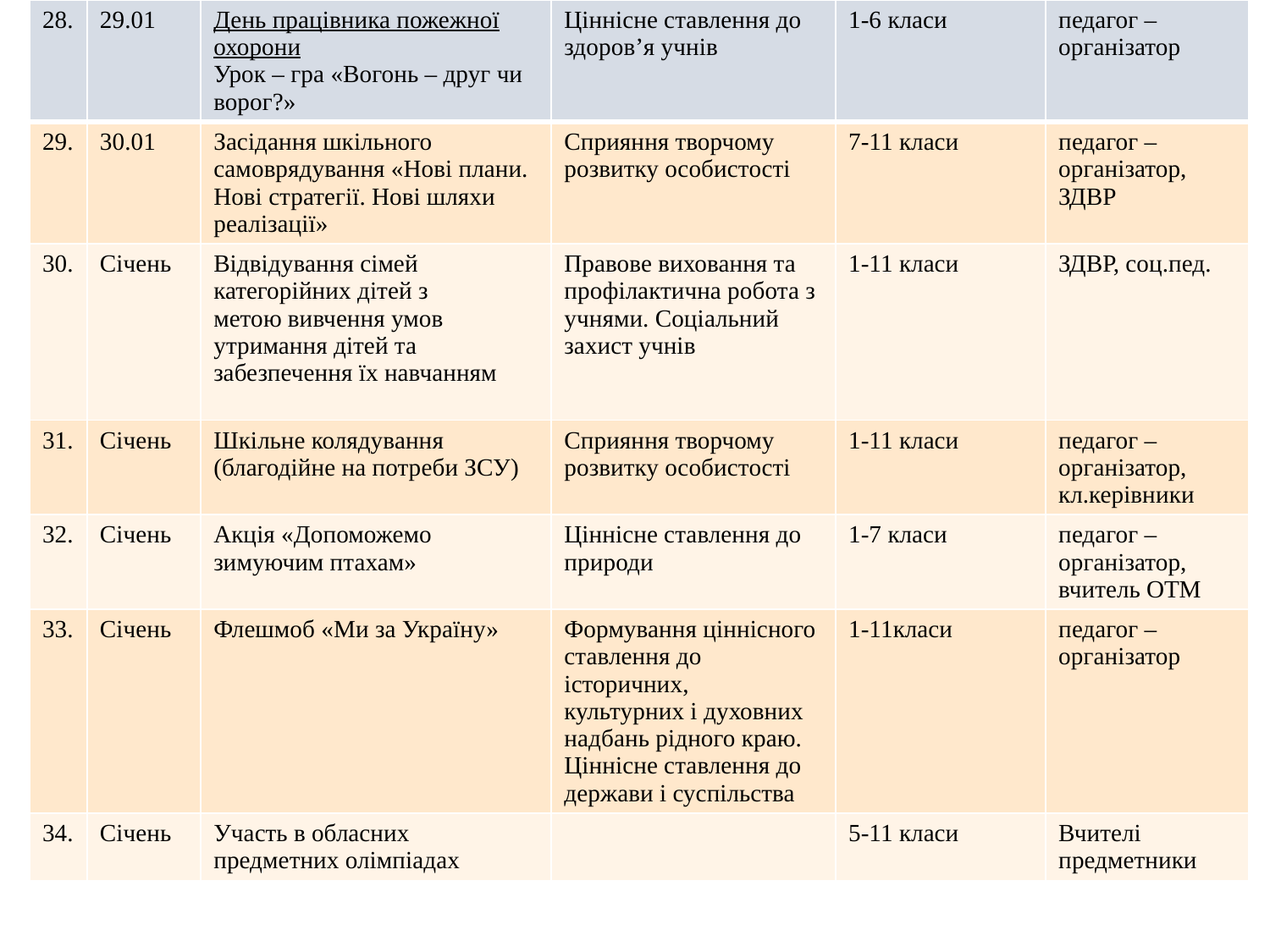

| 28. | 29.01 | День працівника пожежної охорони Урок – гра «Вогонь – друг чи ворог?» | Ціннісне ставлення до здоров’я учнів | 1-6 класи | педагог –організатор |
| --- | --- | --- | --- | --- | --- |
| 29. | 30.01 | Засідання шкільного самоврядування «Нові плани. Нові стратегії. Нові шляхи реалізації» | Сприяння творчому розвитку особистості | 7-11 класи | педагог –організатор, ЗДВР |
| 30. | Січень | Відвідування сімей категорійних дітей з метою вивчення умов утримання дітей та забезпечення їх навчанням | Правове виховання та профілактична робота з учнями. Соціальний захист учнів | 1-11 класи | ЗДВР, соц.пед. |
| 31. | Січень | Шкільне колядування (благодійне на потреби ЗСУ) | Сприяння творчому розвитку особистості | 1-11 класи | педагог –організатор, кл.керівники |
| 32. | Січень | Акція «Допоможемо зимуючим птахам» | Ціннісне ставлення до природи | 1-7 класи | педагог –організатор, вчитель ОТМ |
| 33. | Січень | Флешмоб «Ми за Україну» | Формування ціннісного ставлення до історичних, культурних і духовних надбань рідного краю. Ціннісне ставлення до держави і суспільства | 1-11класи | педагог –організатор |
| 34. | Січень | Участь в обласних предметних олімпіадах |  | 5-11 класи | Вчителі предметники |